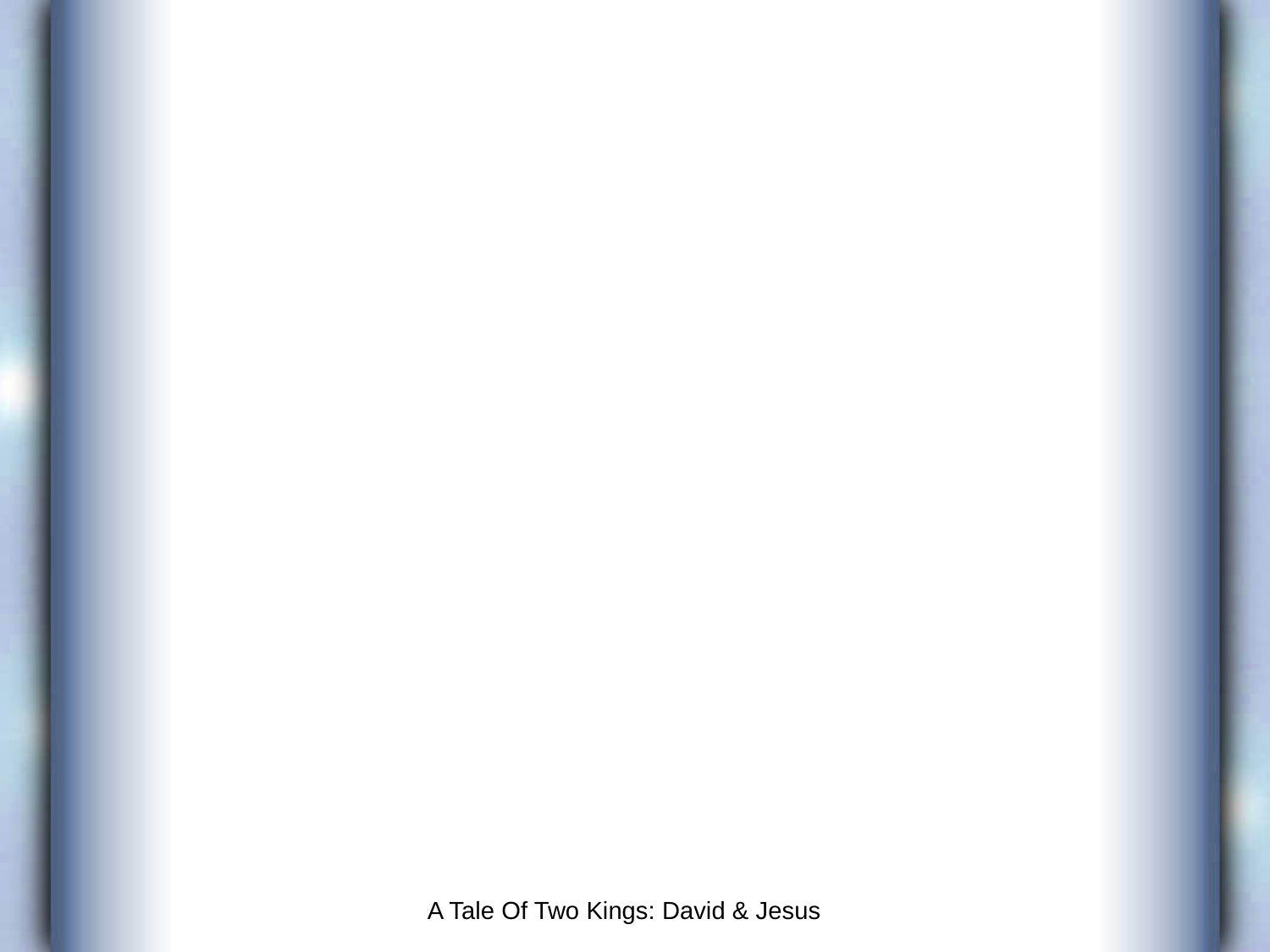

#

A Tale Of Two Kings: David & Jesus